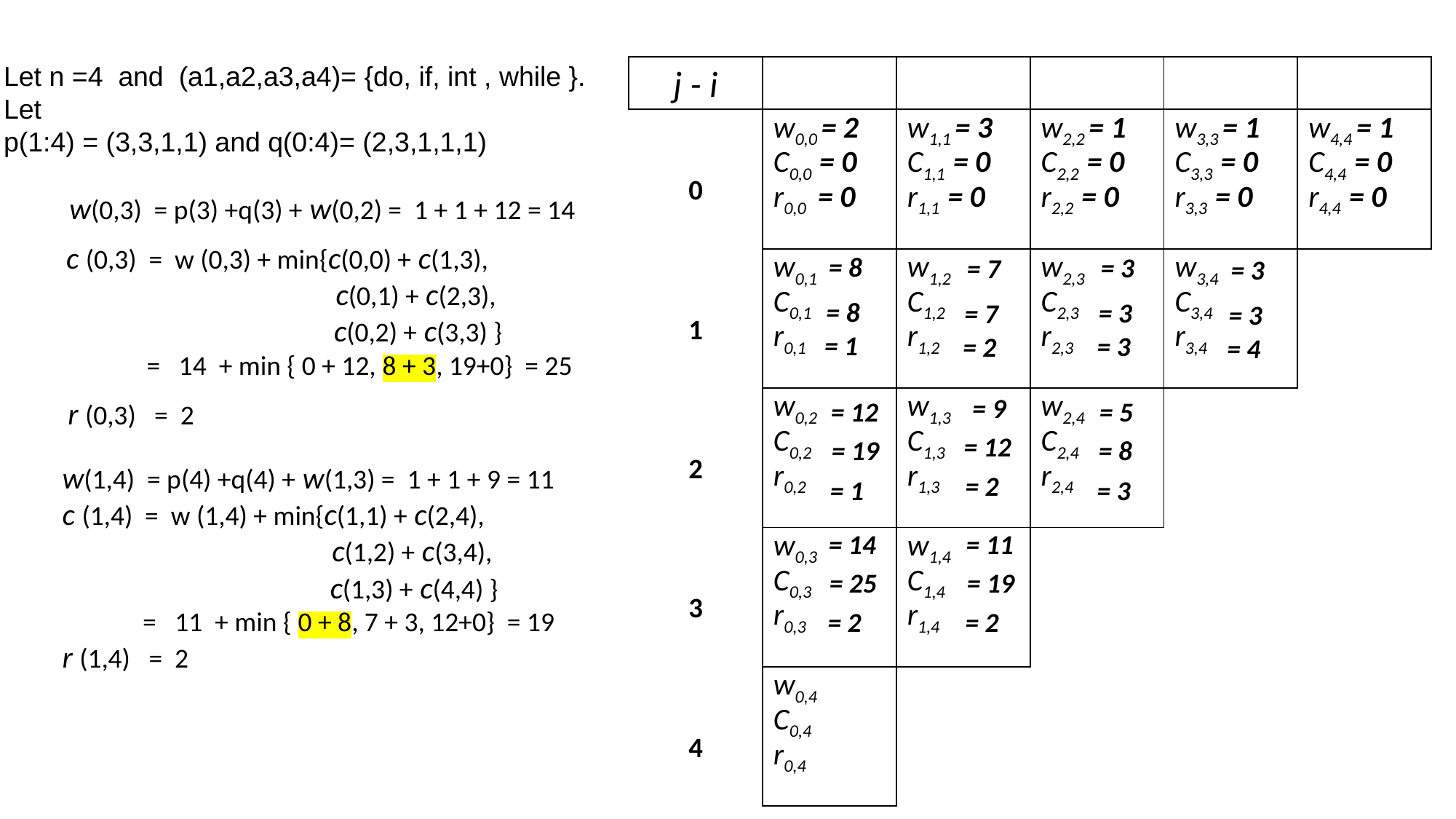

Let n =4  and  (a1,a2,a3,a4)= {do, if, int , while }.
Let
p(1:4) = (3,3,1,1) and q(0:4)= (2,3,1,1,1)
j - i
|  |  |  |  |  |  |
| --- | --- | --- | --- | --- | --- |
| 0 | w0,0 = 2 C0,0 = 0 r0,0 = 0 | w1,1 = 3 C1,1 = 0 r1,1 = 0 | w2,2 = 1 C2,2 = 0 r2,2 = 0 | w3,3 = 1 C3,3 = 0 r3,3 = 0 | w4,4 = 1 C4,4 = 0 r4,4 = 0 |
| 1 | w0,1 C0,1 r0,1 | w1,2 C1,2 r1,2 | w2,3 C2,3 r2,3 | w3,4 C3,4 r3,4 |  |
| 2 | w0,2 C0,2 r0,2 | w1,3 C1,3 r1,3 | w2,4 C2,4 r2,4 |  |  |
| 3 | w0,3 C0,3 r0,3 | w1,4 C1,4 r1,4 |  |  |  |
| 4 | w0,4 C0,4 r0,4 |  |  |  |  |
w(0,3)  = p(3) +q(3) + w(0,2) =  1 + 1 + 12 = 14
c (0,3)  =  w (0,3) + min{c(0,0) + c(1,3),
                                       c(0,1) + c(2,3),
 		        c(0,2) + c(3,3) }
             =   14  + min { 0 + 12, 8 + 3, 19+0}  = 25
= 8
= 3
= 7
= 3
= 8
= 3
= 7
= 3
= 1
= 3
= 2
= 4
= 9
r (0,3)   =  2
= 12
= 5
= 12
= 19
= 8
w(1,4)  = p(4) +q(4) + w(1,3) =  1 + 1 + 9 = 11
c (1,4)  =  w (1,4) + min{c(1,1) + c(2,4),
                                       c(1,2) + c(3,4),
 		        c(1,3) + c(4,4) }
             =   11  + min { 0 + 8, 7 + 3, 12+0}  = 19
r (1,4)   =  2

= 2
= 1
= 3
= 14
= 11
= 25
= 19
= 2
= 2